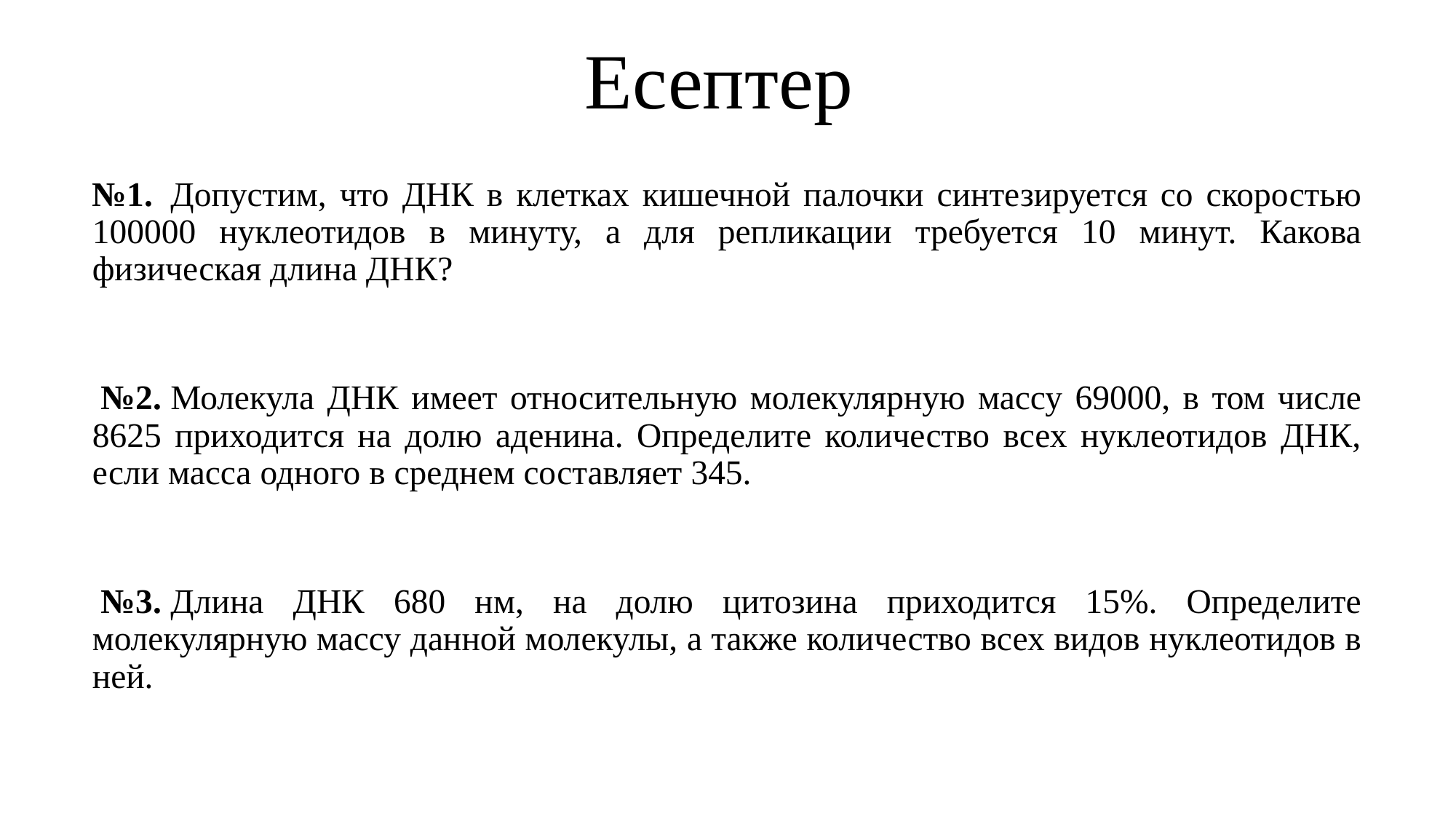

# Есептер
№1.  Допустим, что ДНК в клетках кишечной палочки синтезируется со скоростью 100000 нуклеотидов в минуту, а для репликации требуется 10 минут. Какова физическая длина ДНК?

 №2. Молекула ДНК имеет относительную молекулярную массу 69000, в том числе 8625 приходится на долю аденина. Определите количество всех нуклеотидов ДНК, если масса одного в среднем составляет 345.

 №3. Длина ДНК 680 нм, на долю цитозина приходится 15%. Определите молекулярную массу данной молекулы, а также количество всех видов нуклеотидов в ней.